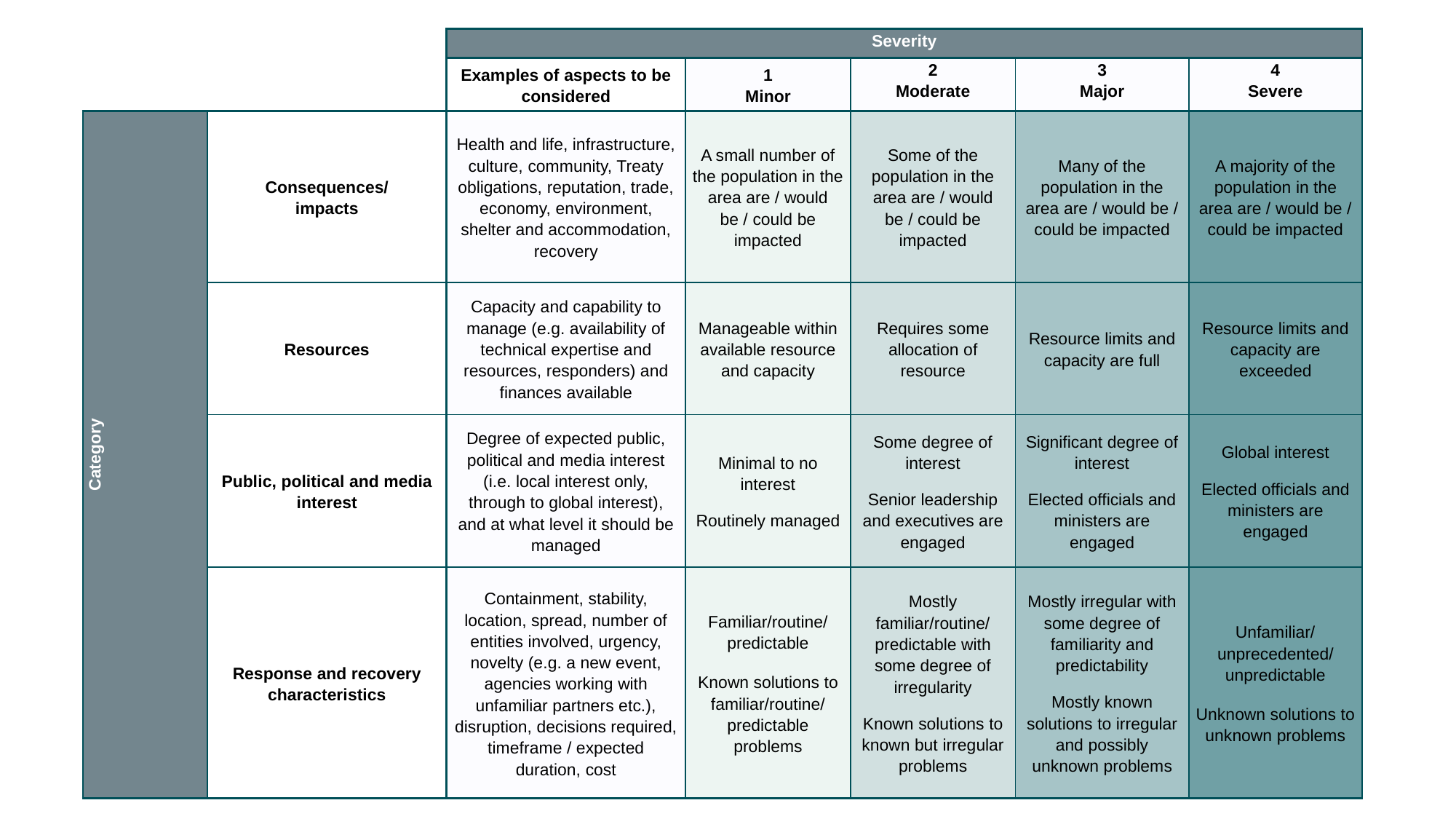

|  |  | Severity |  |  |  |  |
| --- | --- | --- | --- | --- | --- | --- |
|  |  | Examples of aspects to be considered | 1 Minor | 2 Moderate | 3 Major | 4 Severe |
| Category | Consequences/ impacts | Health and life, infrastructure, culture, community, Treaty obligations, reputation, trade, economy, environment, shelter and accommodation, recovery | A small number of the population in the area are / would be / could be impacted | Some of the population in the area are / would be / could be impacted | Many of the population in the area are / would be / could be impacted | A majority of the population in the area are / would be / could be impacted |
|  | Resources | Capacity and capability to manage (e.g. availability of technical expertise and resources, responders) and finances available | Manageable within available resource and capacity | Requires some allocation of resource | Resource limits and capacity are full | Resource limits and capacity are exceeded |
|  | Public, political and media interest | Degree of expected public, political and media interest (i.e. local interest only, through to global interest), and at what level it should be managed | Minimal to no interest Routinely managed | Some degree of interest Senior leadership and executives are engaged | Significant degree of interest Elected officials and ministers are engaged | Global interest Elected officials and ministers are engaged |
|  | Response and recovery characteristics | Containment, stability, location, spread, number of entities involved, urgency, novelty (e.g. a new event, agencies working with unfamiliar partners etc.), disruption, decisions required, timeframe / expected duration, cost | Familiar/routine/ predictable Known solutions to familiar/routine/ predictable problems | Mostly familiar/routine/ predictable with some degree of irregularity Known solutions to known but irregular problems | Mostly irregular with some degree of familiarity and predictability Mostly known solutions to irregular and possibly unknown problems | Unfamiliar/ unprecedented/ unpredictable Unknown solutions to unknown problems |